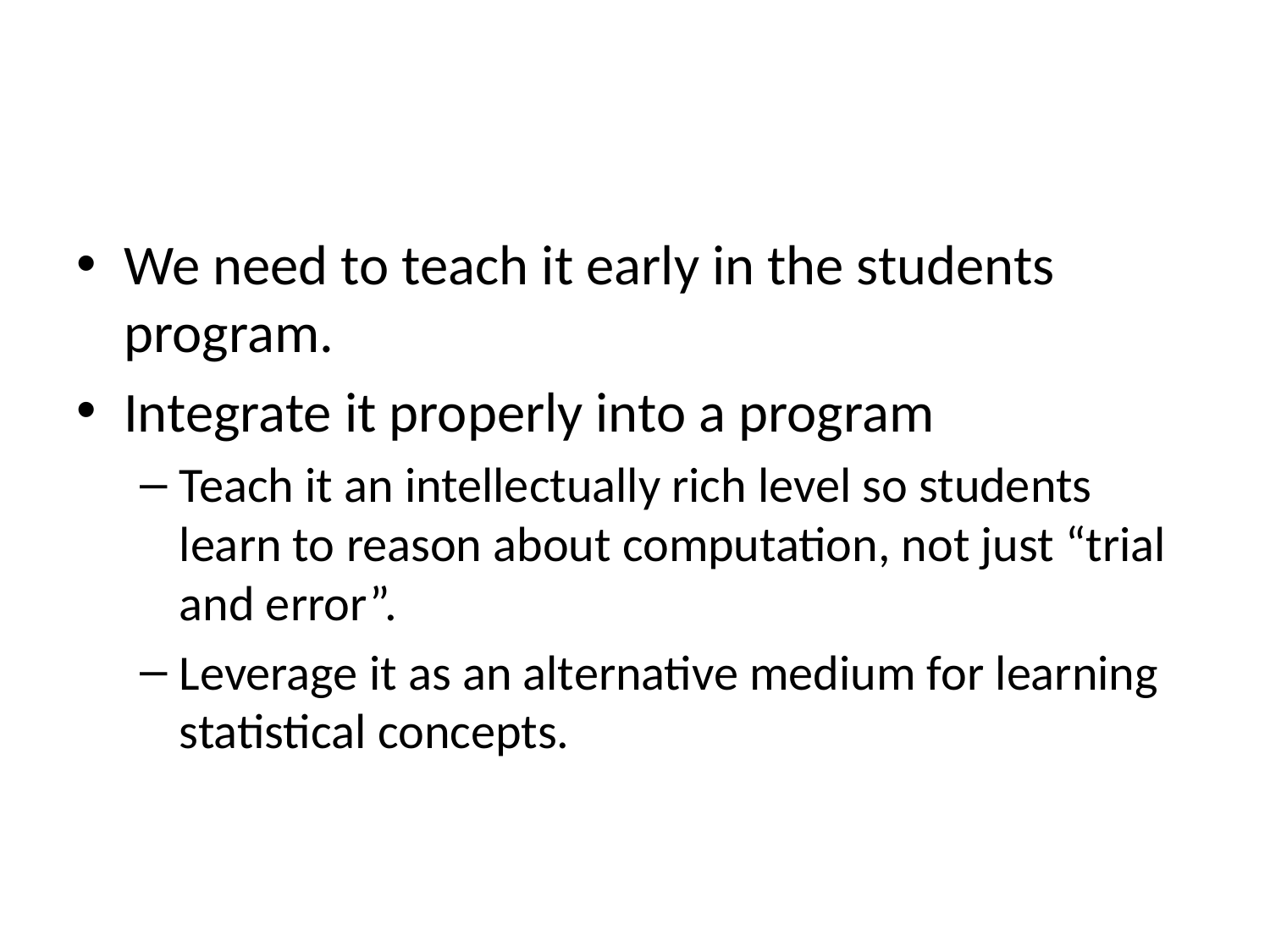

#
We need to teach it early in the students program.
Integrate it properly into a program
Teach it an intellectually rich level so students learn to reason about computation, not just “trial and error”.
Leverage it as an alternative medium for learning statistical concepts.